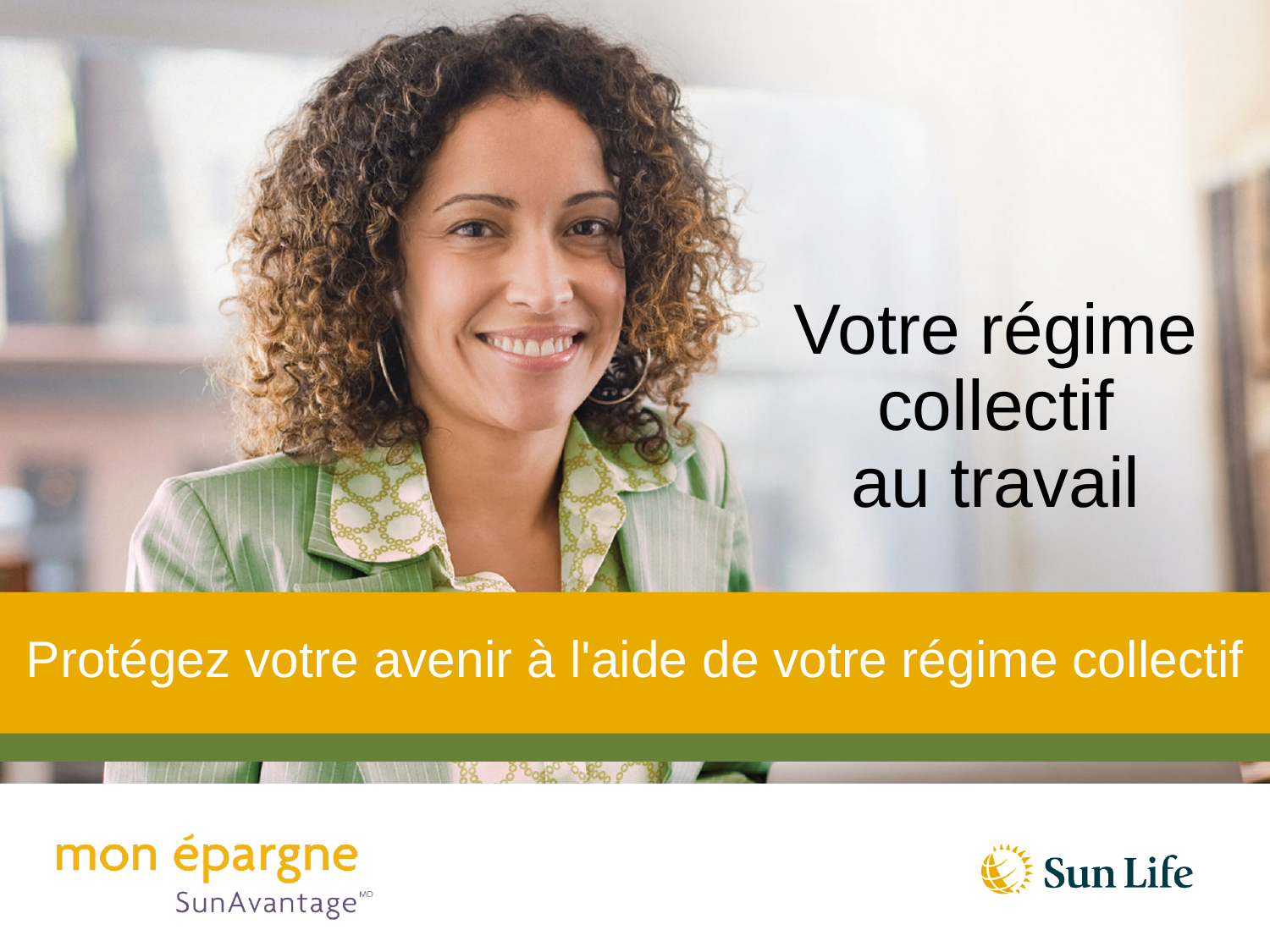

# Votre régime collectif au travail

Protégez votre avenir à l'aide de votre régime collectif